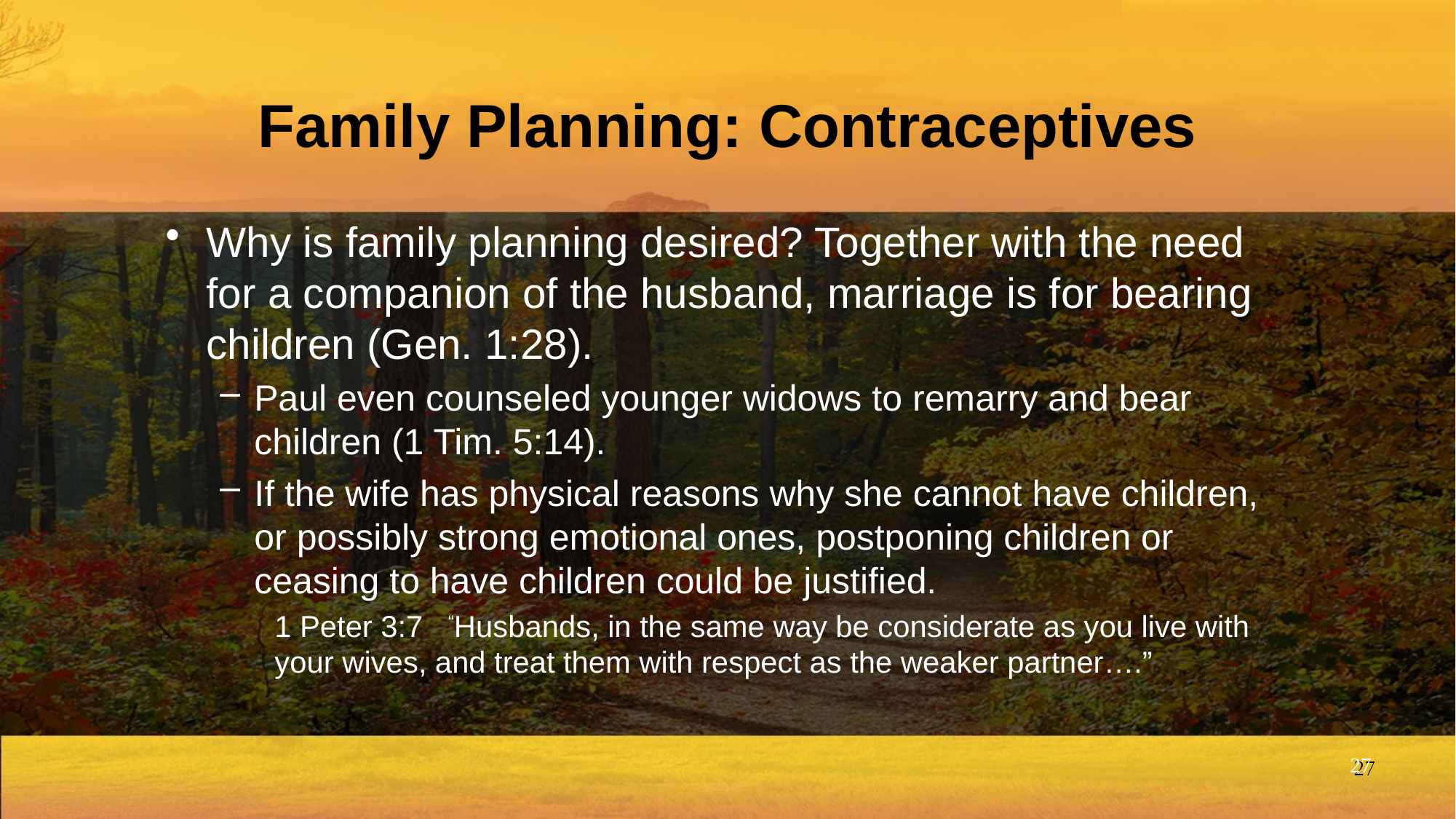

# Family Planning: Contraceptives
Why is family planning desired? Together with the need for a companion of the husband, marriage is for bearing children (Gen. 1:28).
Paul even counseled younger widows to remarry and bear children (1 Tim. 5:14).
If the wife has physical reasons why she cannot have children, or possibly strong emotional ones, postponing children or ceasing to have children could be justified.
1 Peter 3:7   “Husbands, in the same way be considerate as you live with your wives, and treat them with respect as the weaker partner….”

27